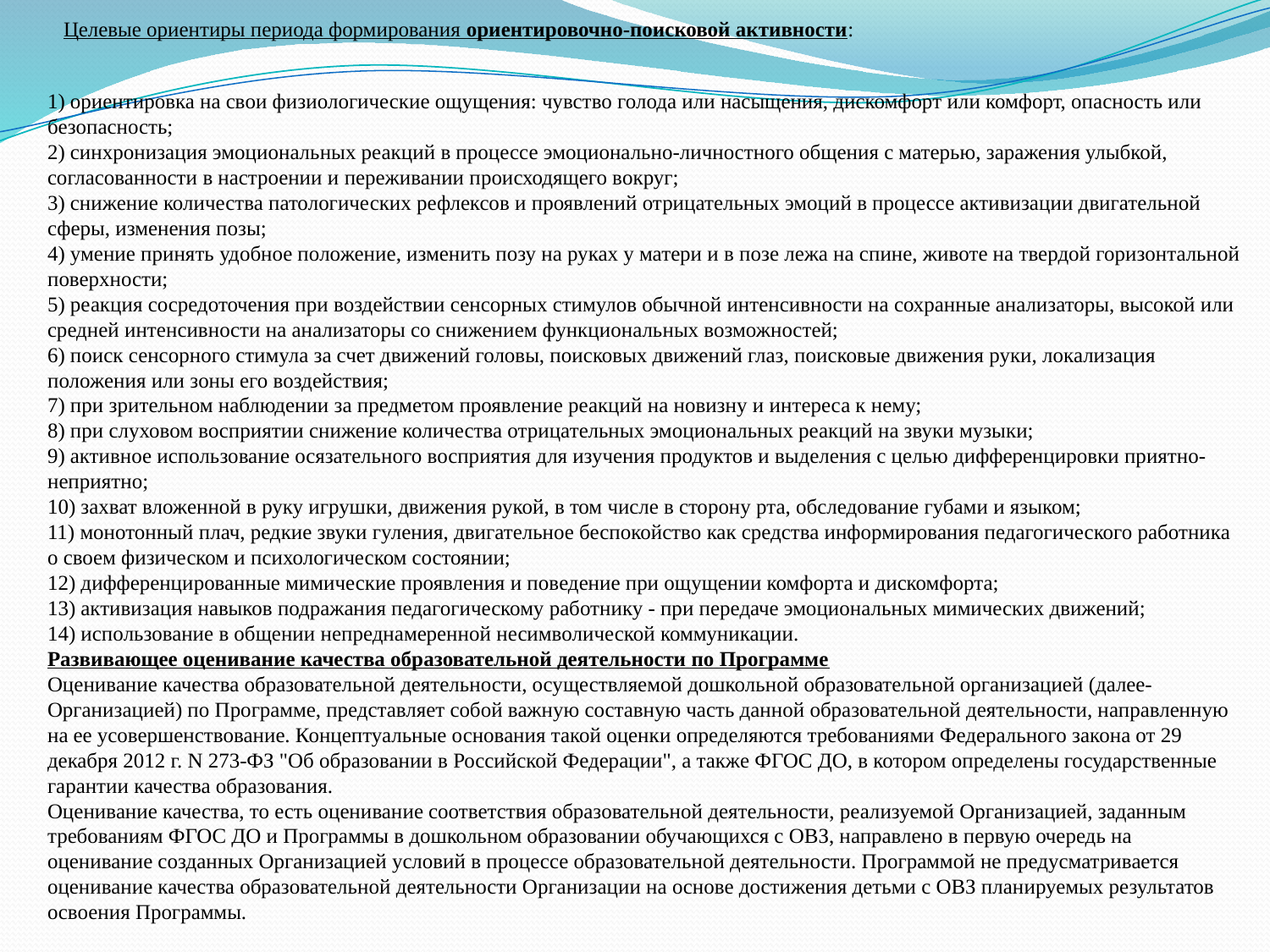

# Целевые ориентиры периода формирования ориентировочно-поисковой активности:

1) ориентировка на свои физиологические ощущения: чувство голода или насыщения, дискомфорт или комфорт, опасность или безопасность;
2) синхронизация эмоциональных реакций в процессе эмоционально-личностного общения с матерью, заражения улыбкой, согласованности в настроении и переживании происходящего вокруг;
3) снижение количества патологических рефлексов и проявлений отрицательных эмоций в процессе активизации двигательной сферы, изменения позы;
4) умение принять удобное положение, изменить позу на руках у матери и в позе лежа на спине, животе на твердой горизонтальной поверхности;
5) реакция сосредоточения при воздействии сенсорных стимулов обычной интенсивности на сохранные анализаторы, высокой или средней интенсивности на анализаторы со снижением функциональных возможностей;
6) поиск сенсорного стимула за счет движений головы, поисковых движений глаз, поисковые движения руки, локализация положения или зоны его воздействия;
7) при зрительном наблюдении за предметом проявление реакций на новизну и интереса к нему;
8) при слуховом восприятии снижение количества отрицательных эмоциональных реакций на звуки музыки;
9) активное использование осязательного восприятия для изучения продуктов и выделения с целью дифференцировки приятно-неприятно;
10) захват вложенной в руку игрушки, движения рукой, в том числе в сторону рта, обследование губами и языком;
11) монотонный плач, редкие звуки гуления, двигательное беспокойство как средства информирования педагогического работника о своем физическом и психологическом состоянии;
12) дифференцированные мимические проявления и поведение при ощущении комфорта и дискомфорта;
13) активизация навыков подражания педагогическому работнику - при передаче эмоциональных мимических движений;
14) использование в общении непреднамеренной несимволической коммуникации.
Развивающее оценивание качества образовательной деятельности по Программе
Оценивание качества образовательной деятельности, осуществляемой дошкольной образовательной организацией (далее- Организацией) по Программе, представляет собой важную составную часть данной образовательной деятельности, направленную на ее усовершенствование. Концептуальные основания такой оценки определяются требованиями Федерального закона от 29 декабря 2012 г. N 273-ФЗ "Об образовании в Российской Федерации", а также ФГОС ДО, в котором определены государственные гарантии качества образования.
Оценивание качества, то есть оценивание соответствия образовательной деятельности, реализуемой Организацией, заданным требованиям ФГОС ДО и Программы в дошкольном образовании обучающихся с ОВЗ, направлено в первую очередь на оценивание созданных Организацией условий в процессе образовательной деятельности. Программой не предусматривается оценивание качества образовательной деятельности Организации на основе достижения детьми с ОВЗ планируемых результатов освоения Программы.